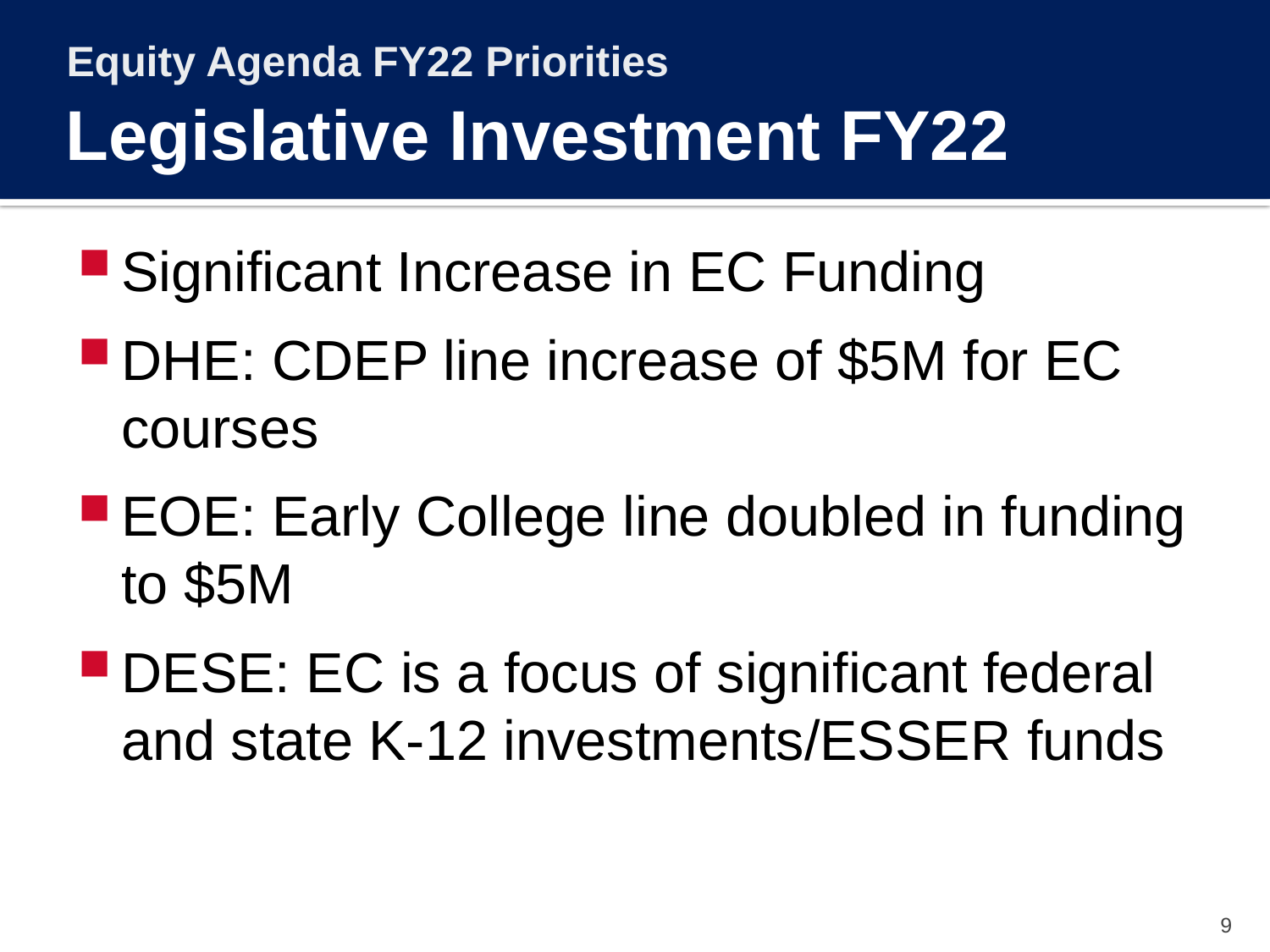

Equity Agenda FY22 Priorities

# Legislative Investment FY22
Significant Increase in EC Funding
DHE: CDEP line increase of $5M for EC courses
EOE: Early College line doubled in funding to $5M
DESE: EC is a focus of significant federal and state K-12 investments/ESSER funds